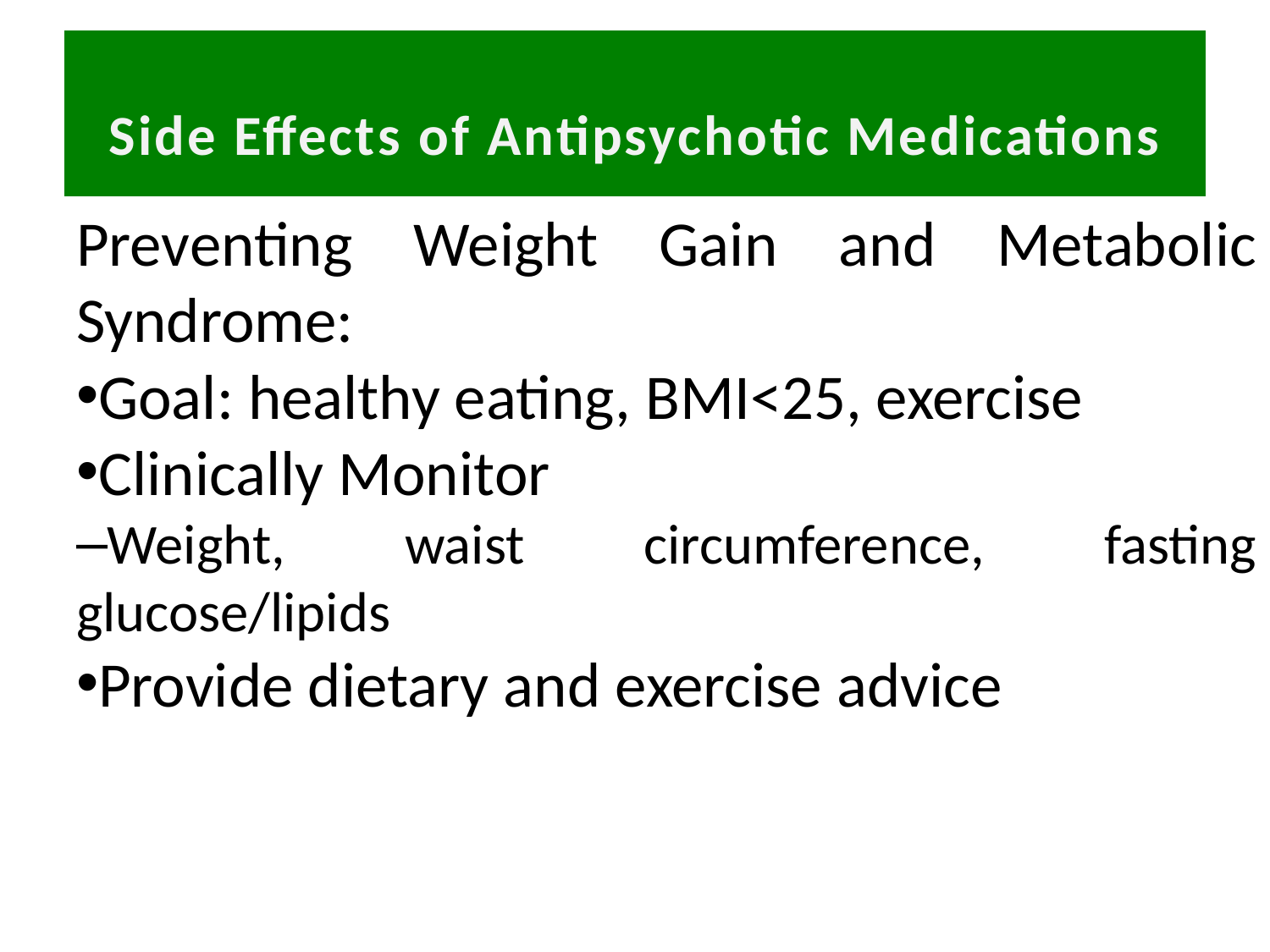

# Side Effects of Antipsychotic Medications
Preventing Weight Gain and Metabolic Syndrome:
Goal: healthy eating, BMI<25, exercise
Clinically Monitor
Weight, waist circumference, fasting glucose/lipids
Provide dietary and exercise advice